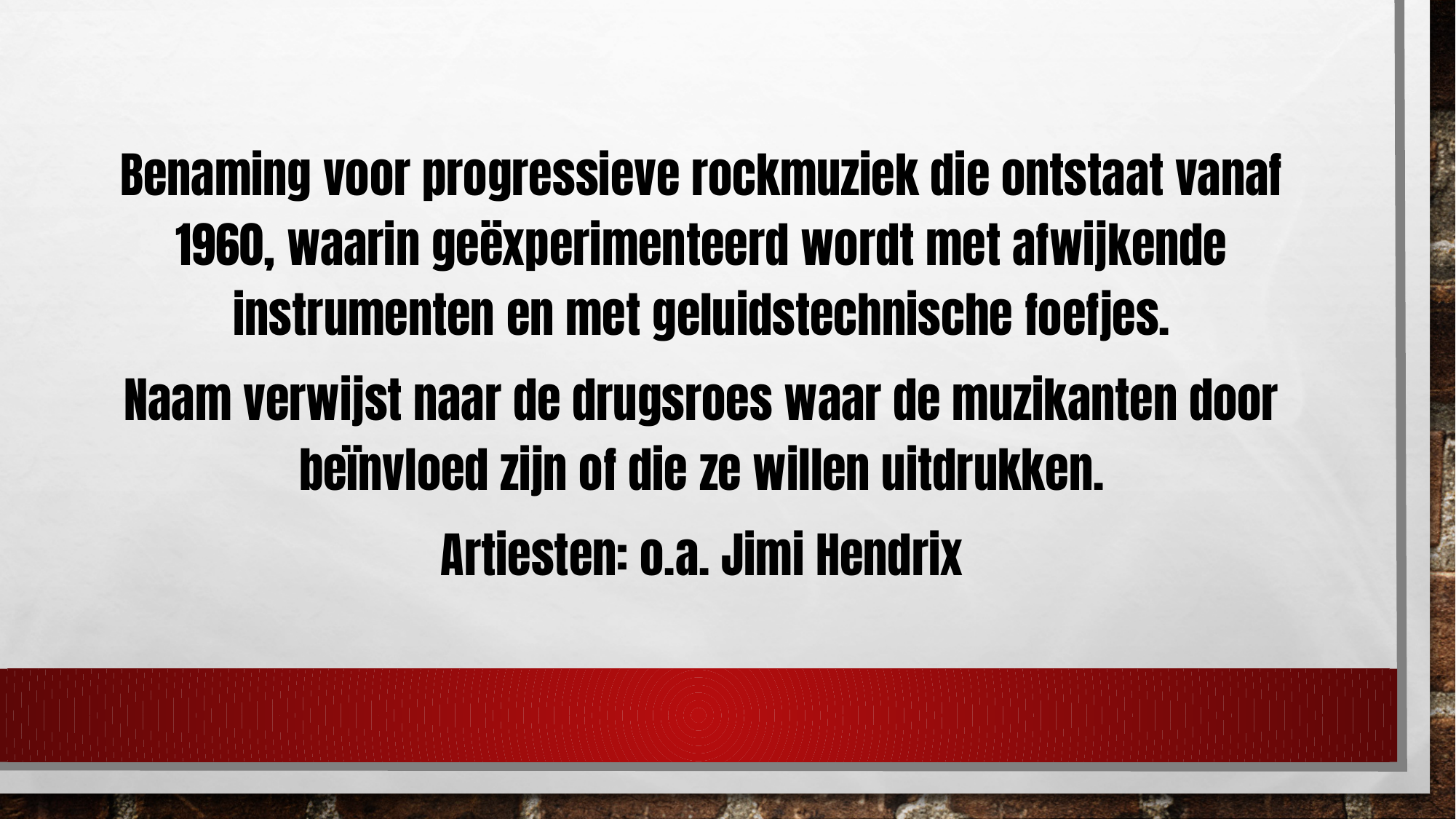

Benaming voor progressieve rockmuziek die ontstaat vanaf 1960, waarin geëxperimenteerd wordt met afwijkende instrumenten en met geluidstechnische foefjes.
Naam verwijst naar de drugsroes waar de muzikanten door beïnvloed zijn of die ze willen uitdrukken.
Artiesten: o.a. Jimi Hendrix